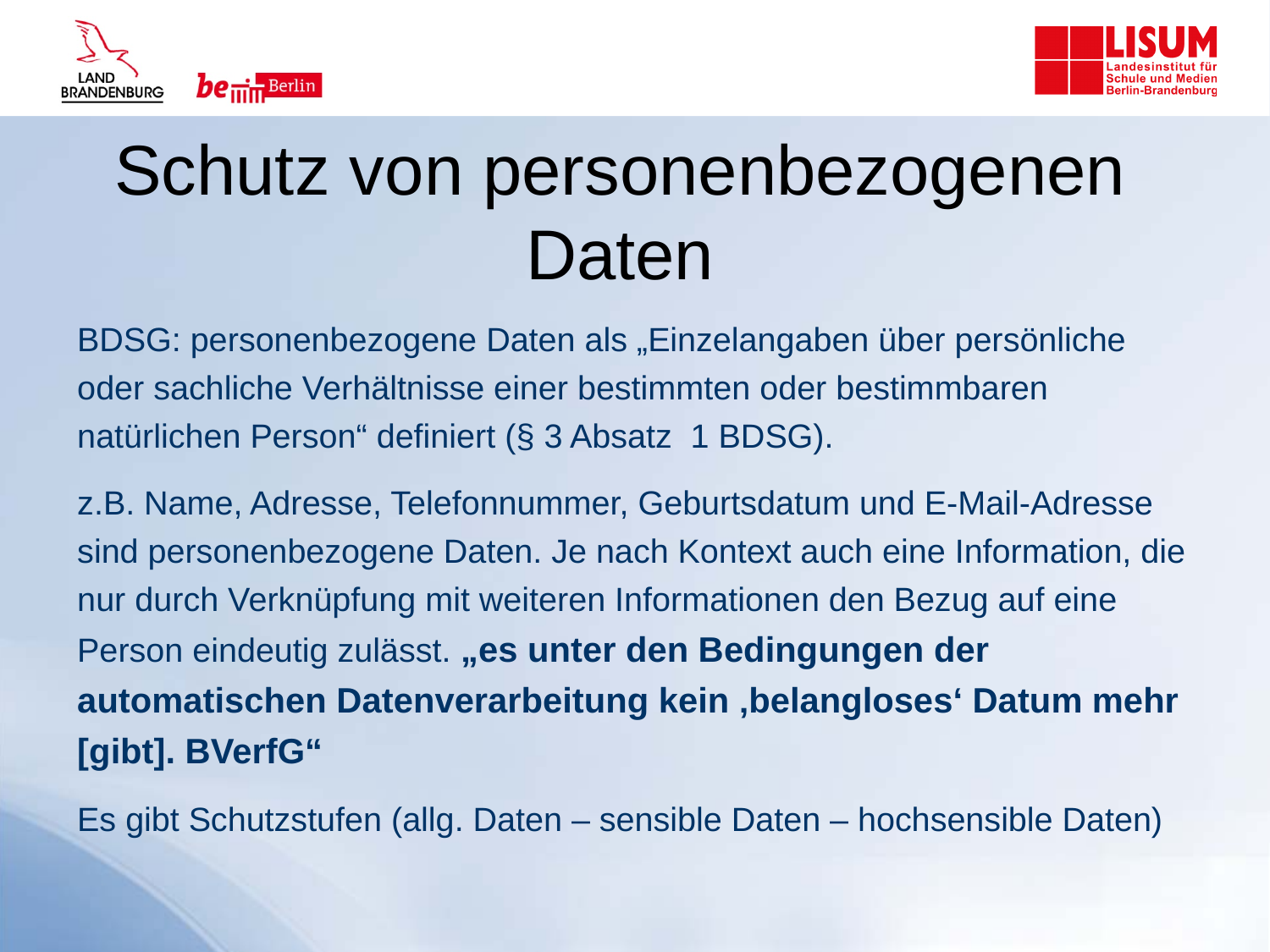

Schutz von personenbezogenen Daten
BDSG: personenbezogene Daten als „Einzelangaben über persönliche oder sachliche Verhältnisse einer bestimmten oder bestimmbaren natürlichen Person“ definiert (§ 3 Absatz  1 BDSG).
z.B. Name, Adresse, Telefonnummer, Geburtsdatum und E-Mail-Adresse sind personenbezogene Daten. Je nach Kontext auch eine Information, die nur durch Verknüpfung mit weiteren Informationen den Bezug auf eine Person eindeutig zulässt. „es unter den Bedingungen der automatischen Datenverarbeitung kein ‚belangloses‘ Datum mehr [gibt]. BVerfG“
Es gibt Schutzstufen (allg. Daten – sensible Daten – hochsensible Daten)